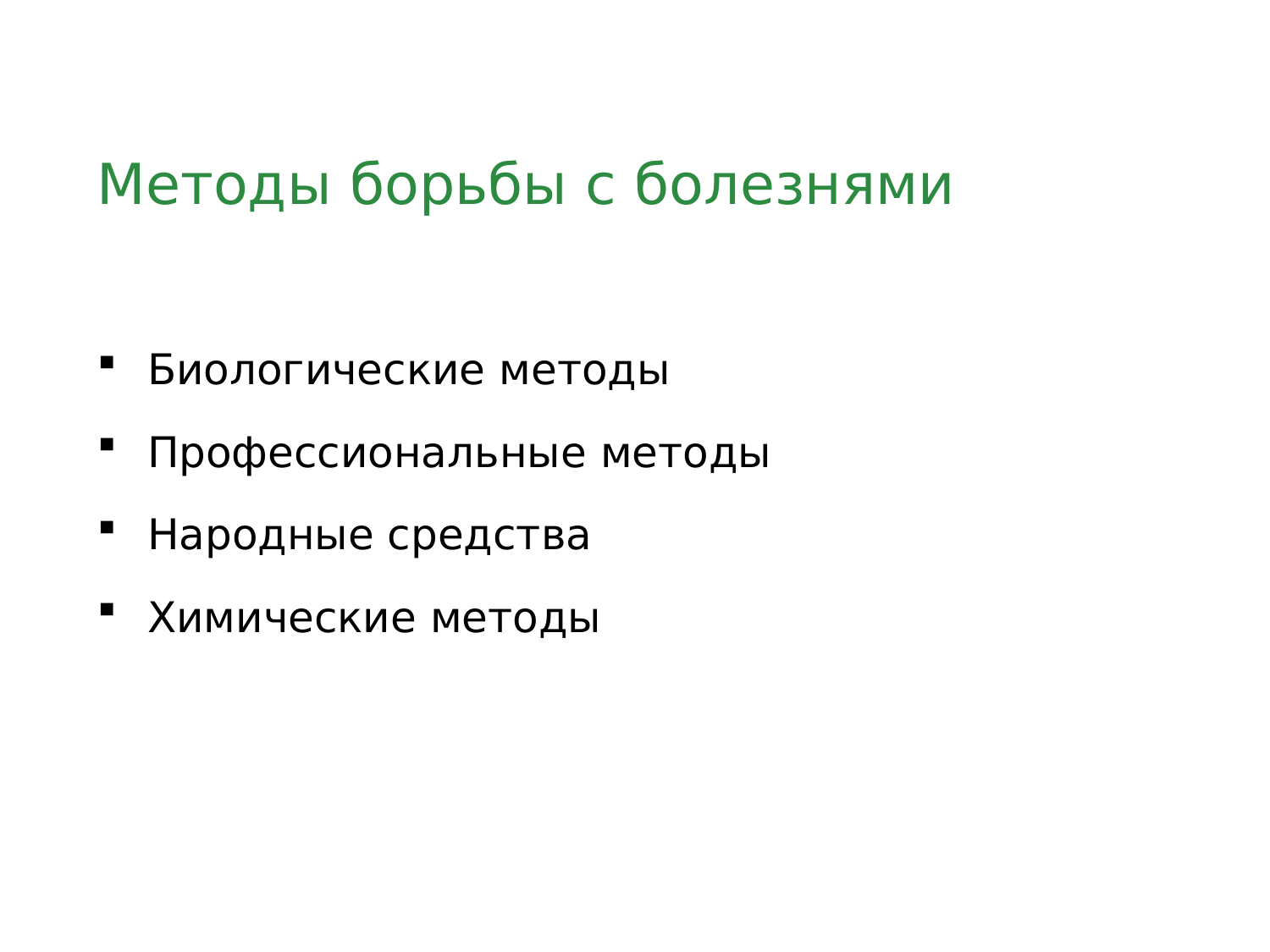

Методы борьбы с болезнями
Биологические методы
Профессиональные методы
Народные средства
Химические методы